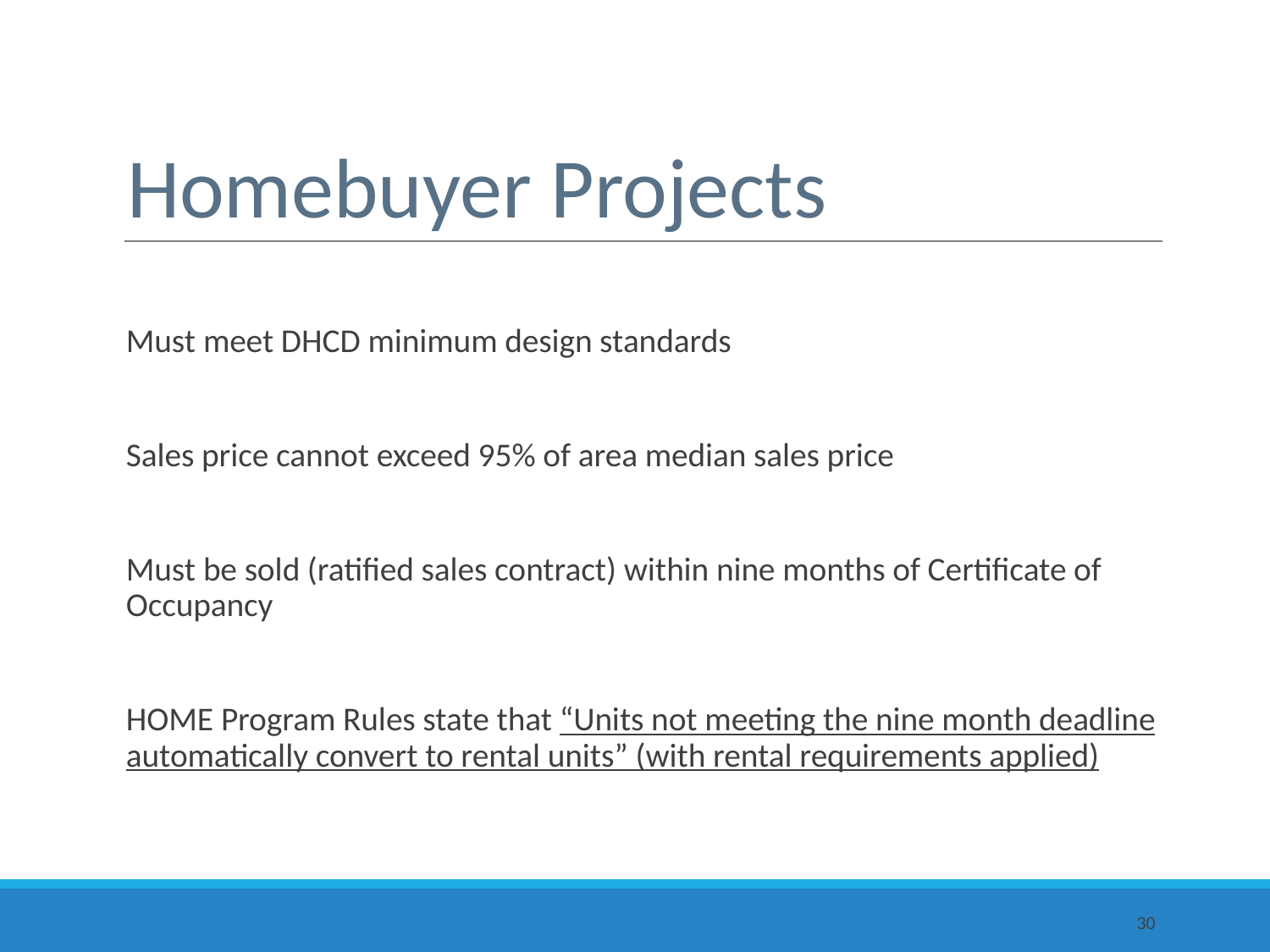

# Homebuyer Projects

Must meet DHCD minimum design standards

Sales price cannot exceed 95% of area median sales price

Must be sold (ratified sales contract) within nine months of Certificate of Occupancy

HOME Program Rules state that “Units not meeting the nine month deadline automatically convert to rental units” (with rental requirements applied)

30